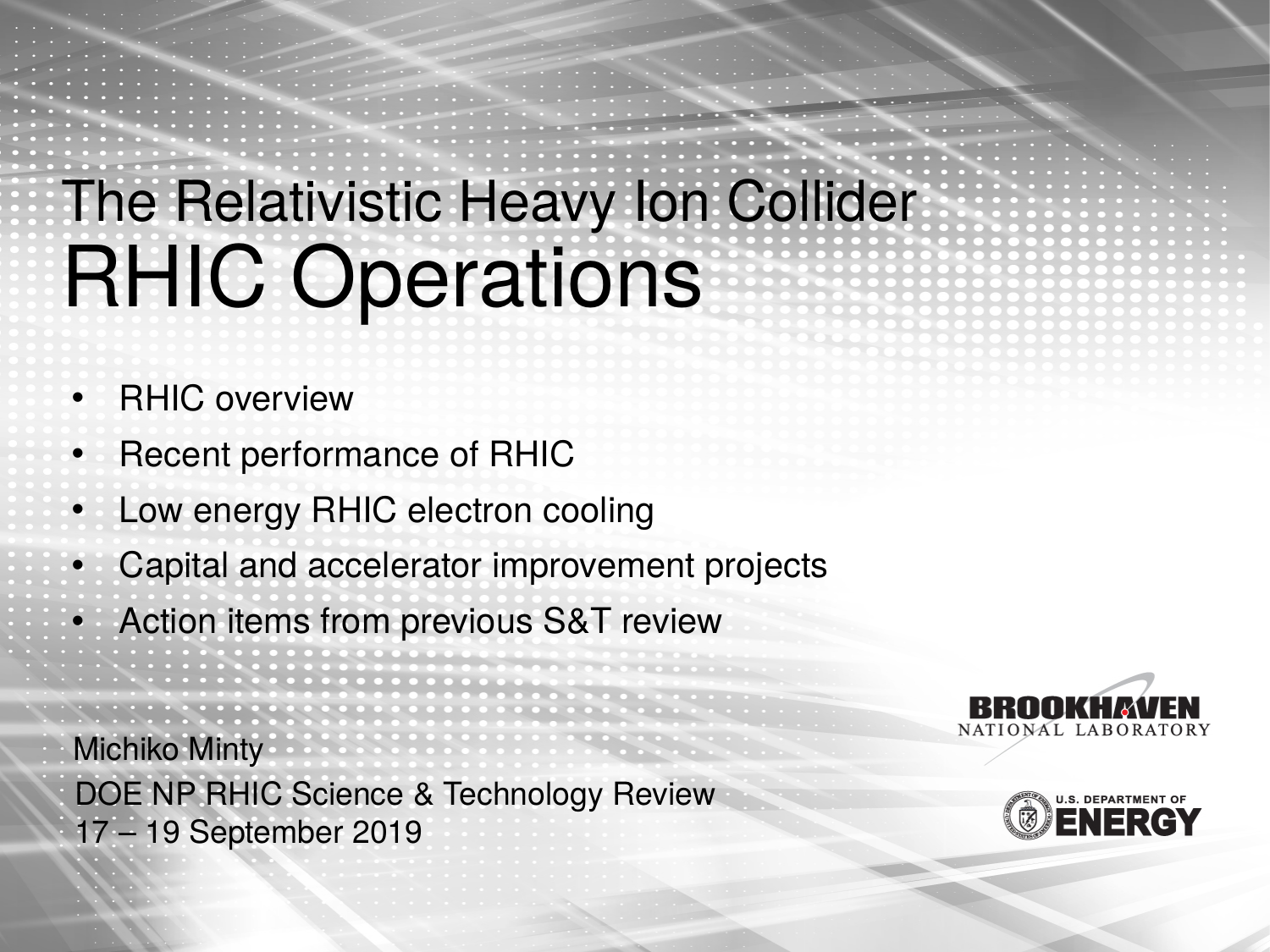

# The Relativistic Heavy Ion Collider RHIC Operations
RHIC overview
Recent performance of RHIC
Low energy RHIC electron cooling
Capital and accelerator improvement projects
Action items from previous S&T review
Michiko Minty
DOE NP RHIC Science & Technology Review
17 – 19 September 2019